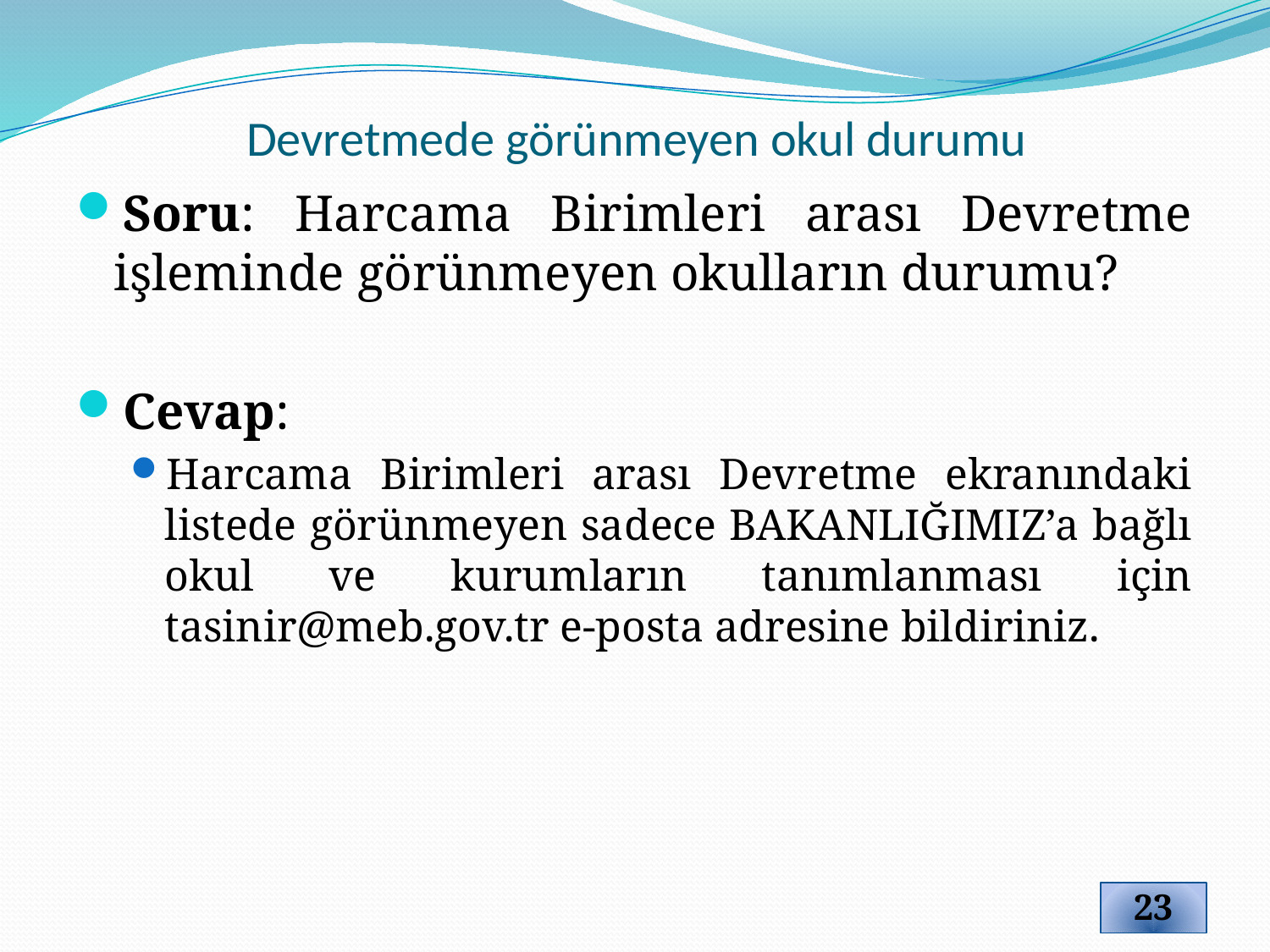

# Devretmede görünmeyen okul durumu
Soru: Harcama Birimleri arası Devretme işleminde görünmeyen okulların durumu?

Cevap:
Harcama Birimleri arası Devretme ekranındaki listede görünmeyen sadece BAKANLIĞIMIZ’a bağlı okul ve kurumların tanımlanması için tasinir@meb.gov.tr e-posta adresine bildiriniz.
23